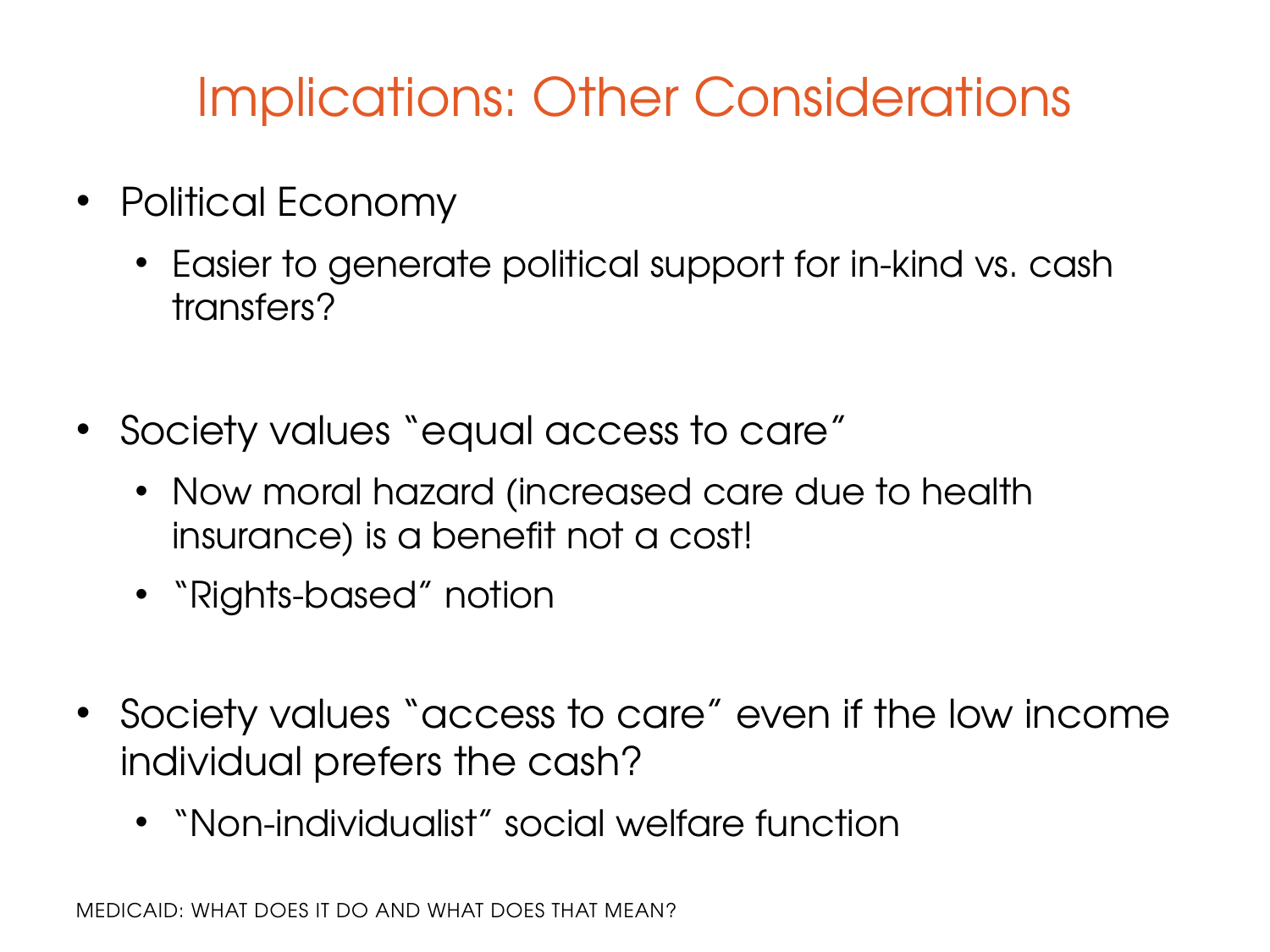

# Implications: Other Considerations
Political Economy
Easier to generate political support for in-kind vs. cash transfers?

Society values “equal access to care”
Now moral hazard (increased care due to health insurance) is a benefit not a cost!
“Rights-based” notion

Society values “access to care” even if the low income individual prefers the cash?
“Non-individualist” social welfare function
Medicaid: What Does It Do and What Does That Mean?
What Does It Do and What Does That Mean?